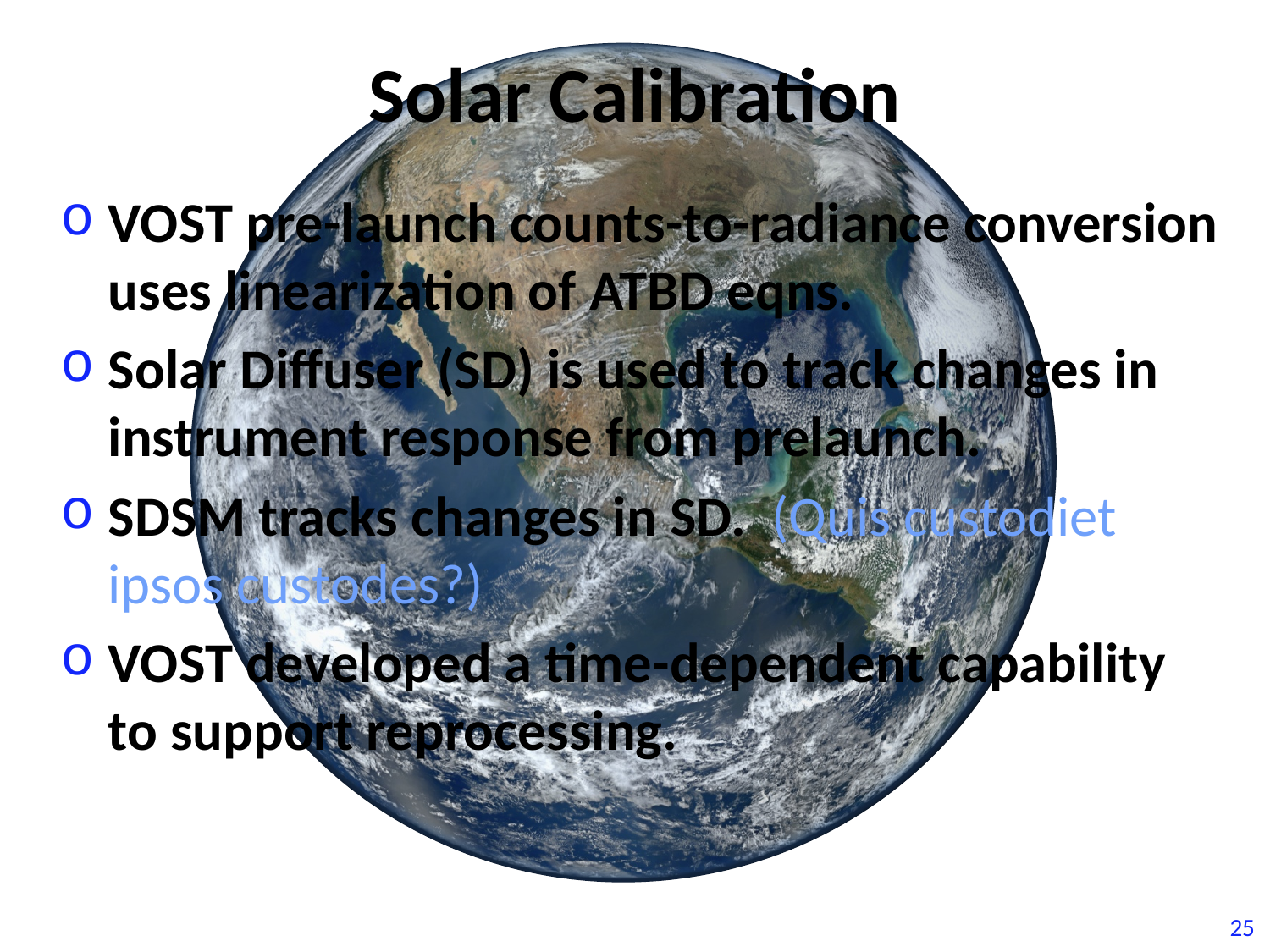

# Solar Calibration
VOST pre-launch counts-to-radiance conversion uses linearization of ATBD eqns.
Solar Diffuser (SD) is used to track changes in instrument response from prelaunch.
SDSM tracks changes in SD.  (Quis custodiet ipsos custodes?)
VOST developed a time-dependent capability to support reprocessing.
25